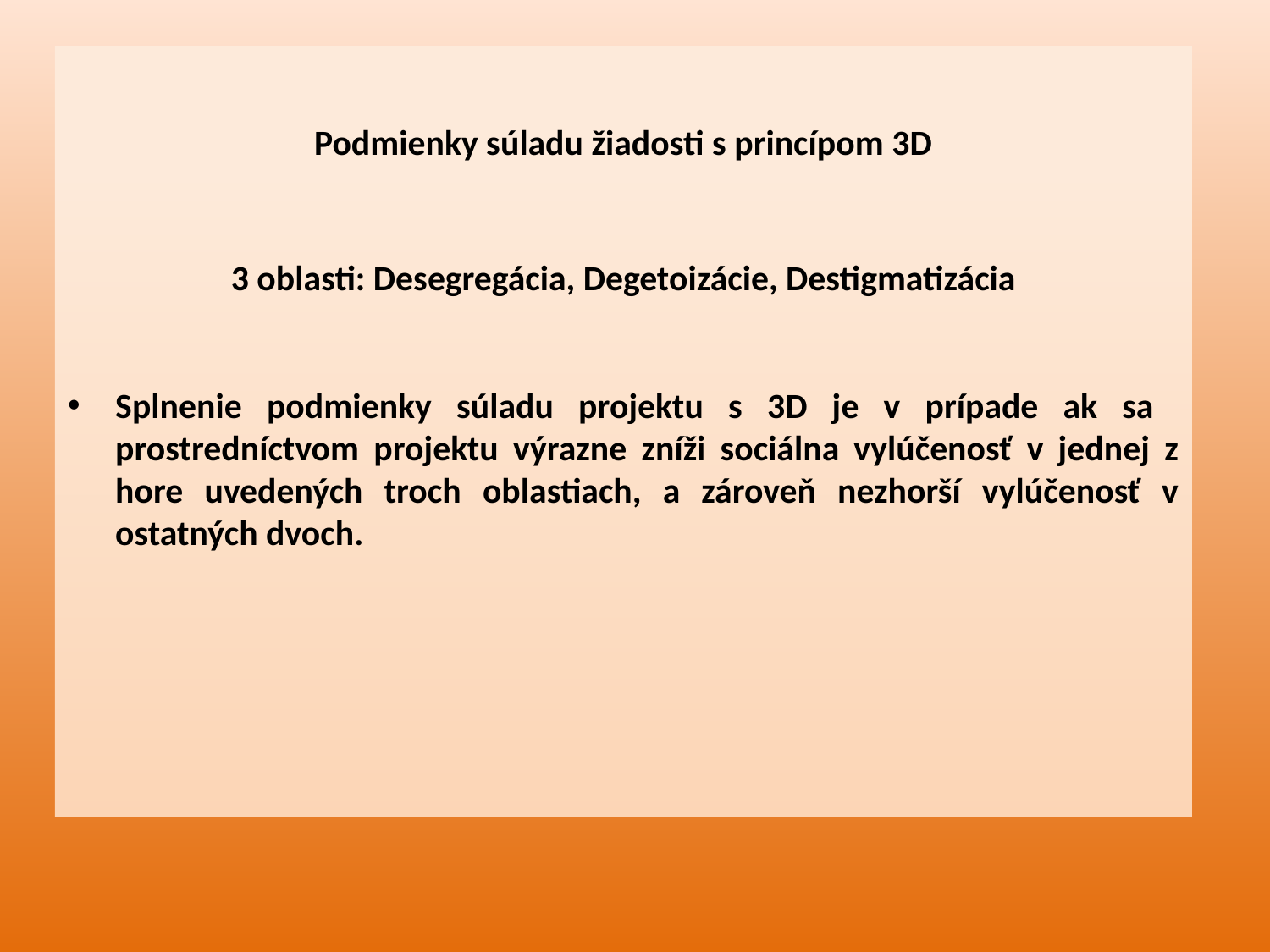

Podmienky súladu žiadosti s princípom 3D

3 oblasti: Desegregácia, Degetoizácie, Destigmatizácia

Splnenie podmienky súladu projektu s 3D je v prípade ak sa  prostredníctvom projektu výrazne zníži sociálna vylúčenosť v jednej z hore uvedených troch oblastiach, a zároveň nezhorší vylúčenosť v ostatných dvoch.